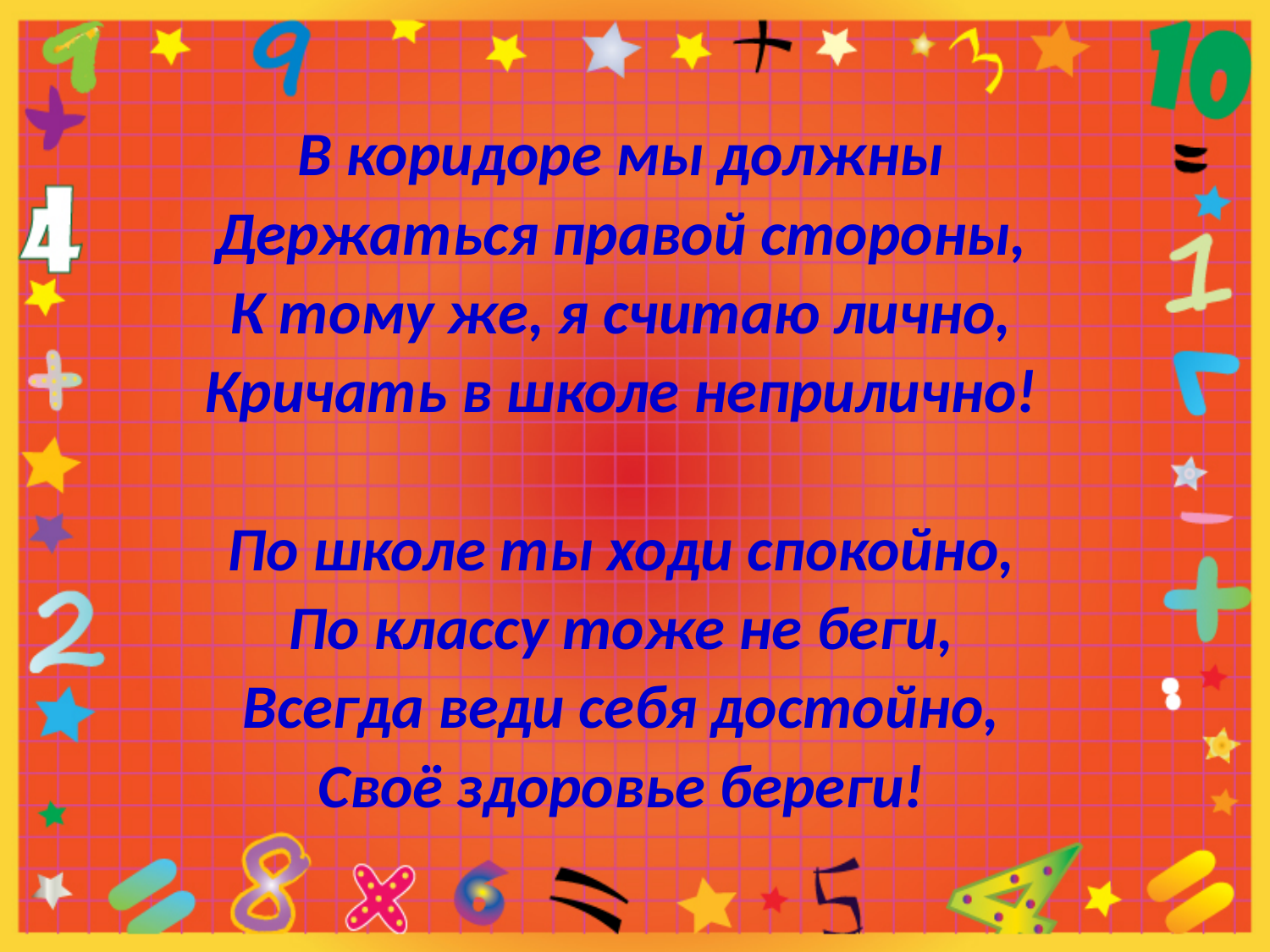

В коридоре мы должны
Держаться правой стороны,
К тому же, я считаю лично,
Кричать в школе неприлично!

По школе ты ходи спокойно,
По классу тоже не беги,
Всегда веди себя достойно,
Своё здоровье береги!